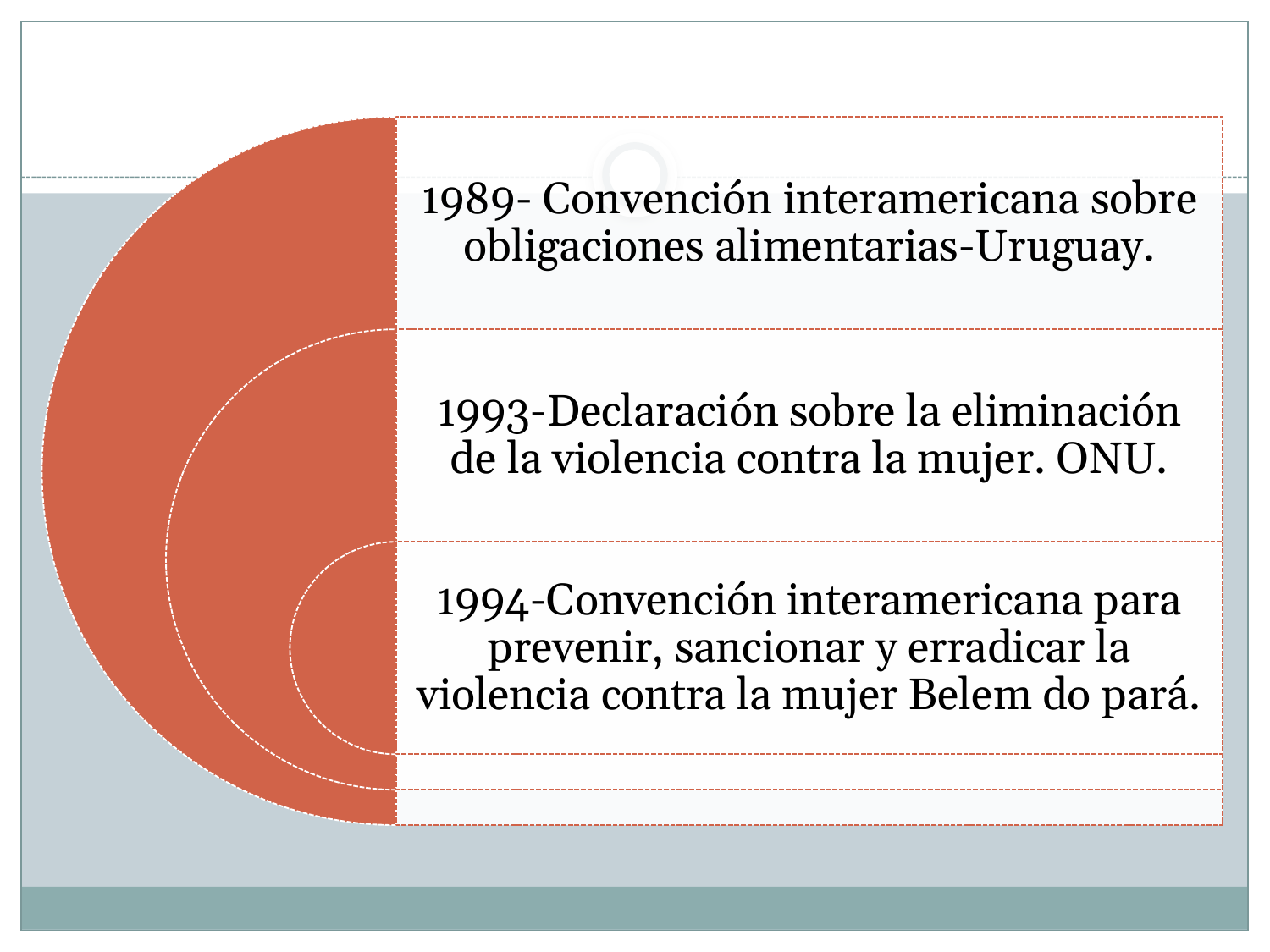

1989- Convención interamericana sobre obligaciones alimentarias-Uruguay.
1993-Declaración sobre la eliminación de la violencia contra la mujer. ONU.
1994-Convención interamericana para prevenir, sancionar y erradicar la violencia contra la mujer Belem do pará.